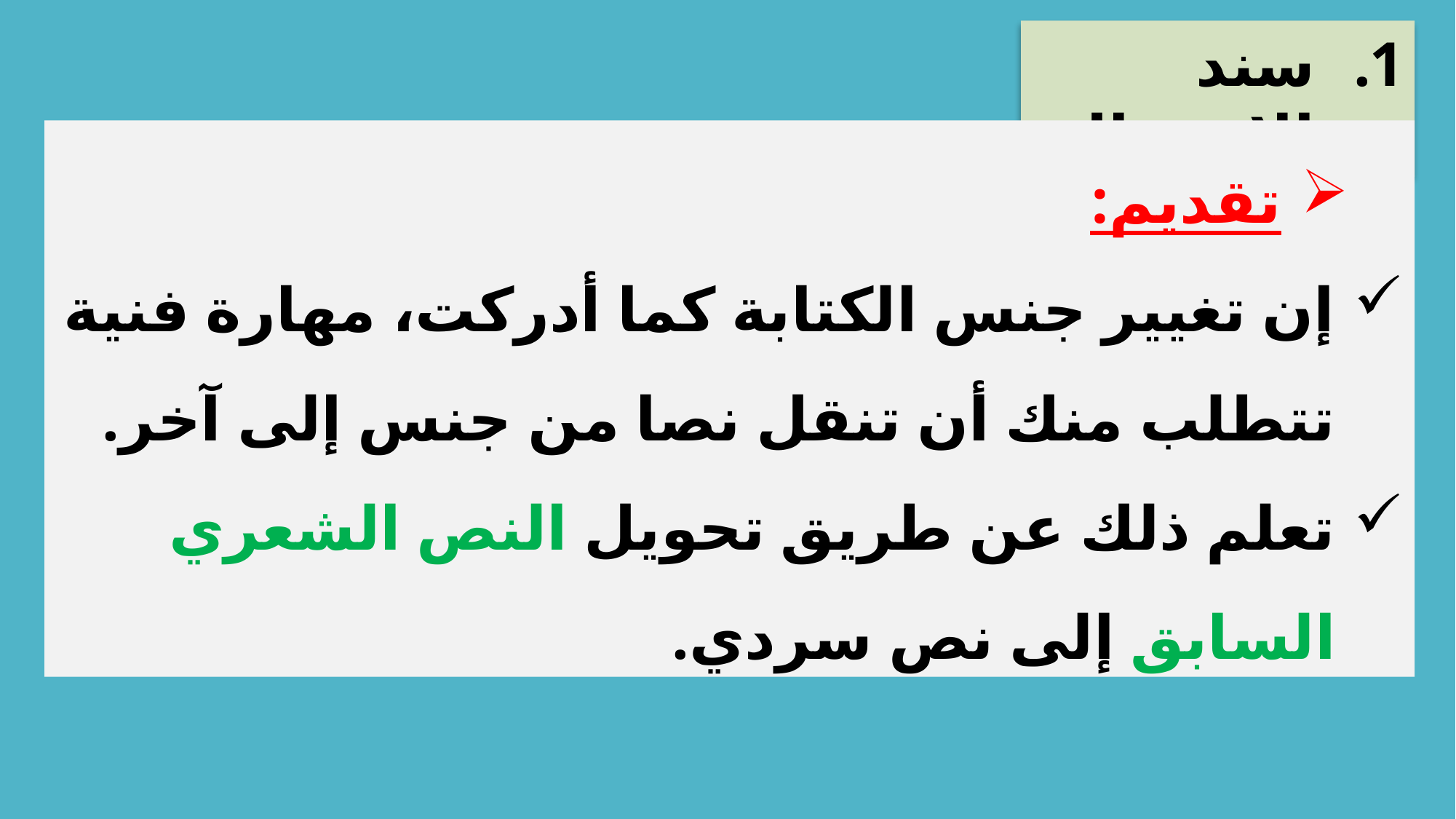

سند الاشتغال:
تقديم:
إن تغيير جنس الكتابة كما أدركت، مهارة فنية تتطلب منك أن تنقل نصا من جنس إلى آخر.
تعلم ذلك عن طريق تحويل النص الشعري السابق إلى نص سردي.